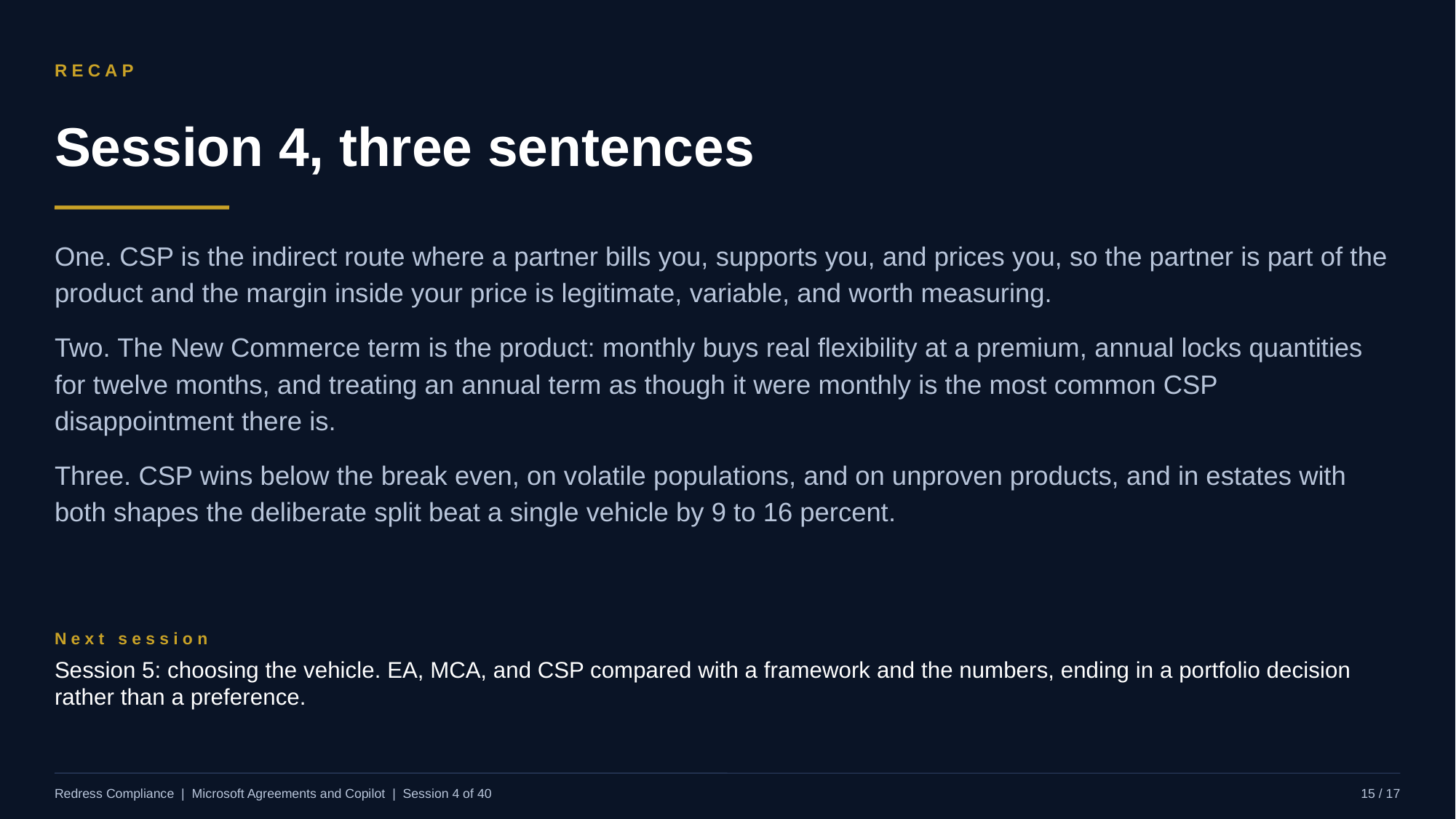

RECAP
Session 4, three sentences

One. CSP is the indirect route where a partner bills you, supports you, and prices you, so the partner is part of the product and the margin inside your price is legitimate, variable, and worth measuring.
Two. The New Commerce term is the product: monthly buys real flexibility at a premium, annual locks quantities for twelve months, and treating an annual term as though it were monthly is the most common CSP disappointment there is.
Three. CSP wins below the break even, on volatile populations, and on unproven products, and in estates with both shapes the deliberate split beat a single vehicle by 9 to 16 percent.
Next session
Session 5: choosing the vehicle. EA, MCA, and CSP compared with a framework and the numbers, ending in a portfolio decision rather than a preference.

Redress Compliance  |  Microsoft Agreements and Copilot  |  Session 4 of 40
15 / 17